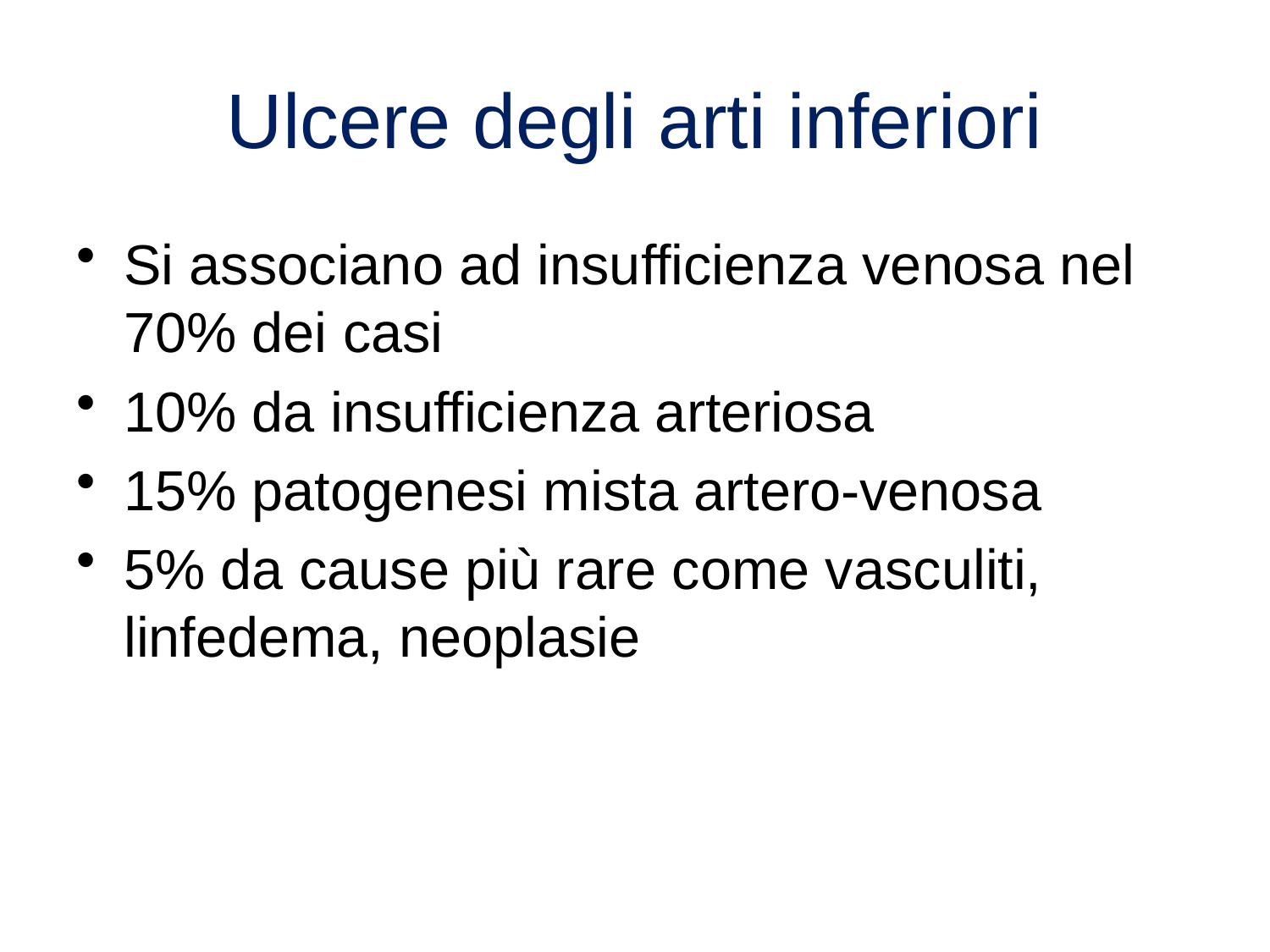

# Ulcere degli arti inferiori
Si associano ad insufficienza venosa nel 70% dei casi
10% da insufficienza arteriosa
15% patogenesi mista artero-venosa
5% da cause più rare come vasculiti, linfedema, neoplasie